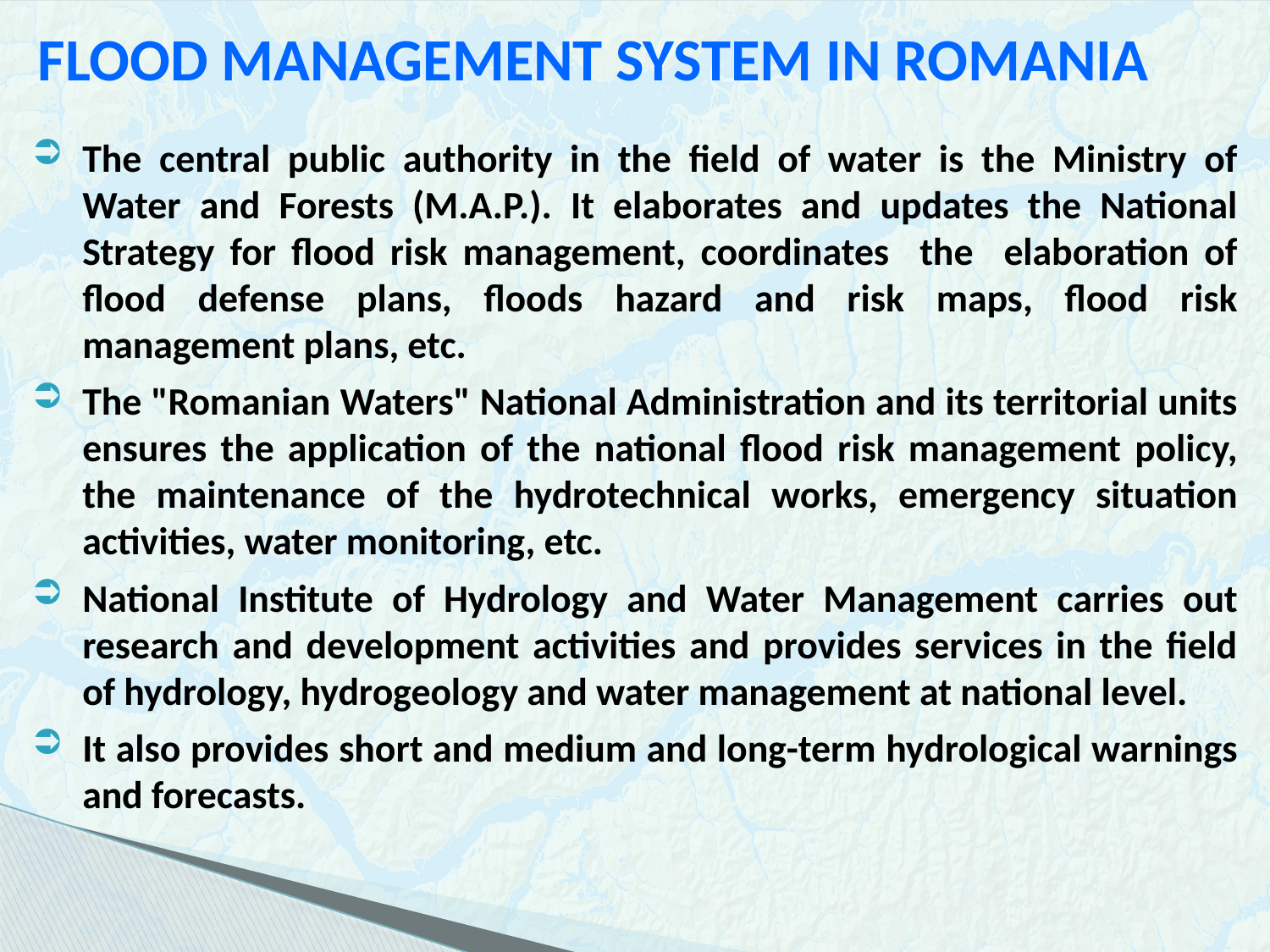

# FLOOD MANAGEMENT SYSTEM IN ROMANIA
The central public authority in the field of water is the Ministry of Water and Forests (M.A.P.). It elaborates and updates the National Strategy for flood risk management, coordinates  the  elaboration of flood defense plans, floods hazard and risk maps, flood risk management plans, etc.
The "Romanian Waters" National Administration and its territorial units ensures the application of the national flood risk management policy, the maintenance of the hydrotechnical works, emergency situation activities, water monitoring, etc.
National Institute of Hydrology and Water Management carries out research and development activities and provides services in the field of hydrology, hydrogeology and water management at national level.
It also provides short and medium and long-term hydrological warnings and forecasts.